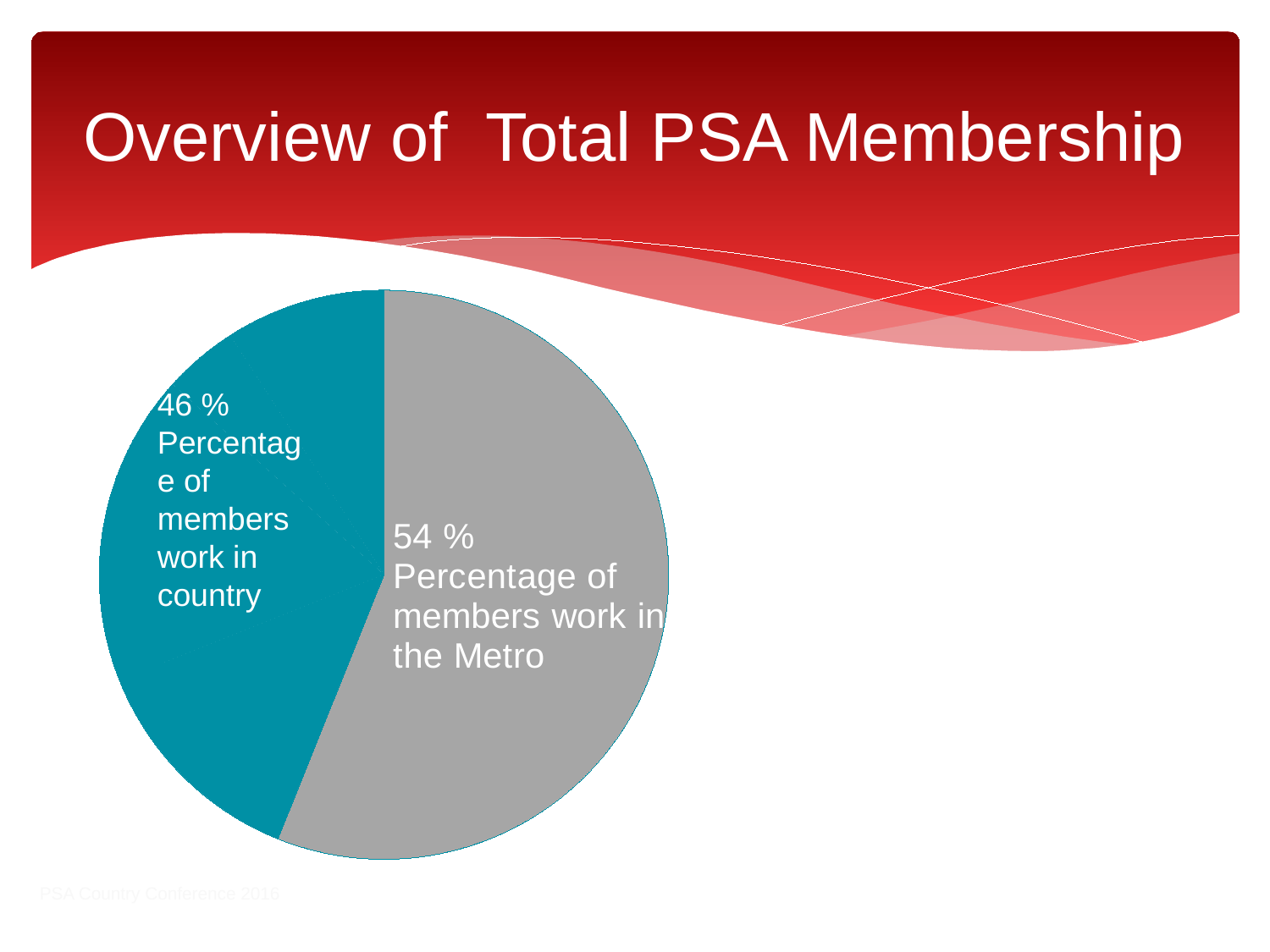

# Overview of  Total PSA Membership

### Chart

| Category | Total |
|---|---|
| Metropolitan | 0.56074889403834 |
| Newcastle/Hunter | 0.12868653886665263 |
| South East | 0.0985095850010533 |
| Central West | 0.07881293448493785 |
| South West | 0.04231619970507689 |
| North Coast | 0.05977459448072467 |
| North West | 0.03115125342321466 |
46 %  Percentage of members work in country

46 %  Percentage of members work in country
PSA Country Conference 2016